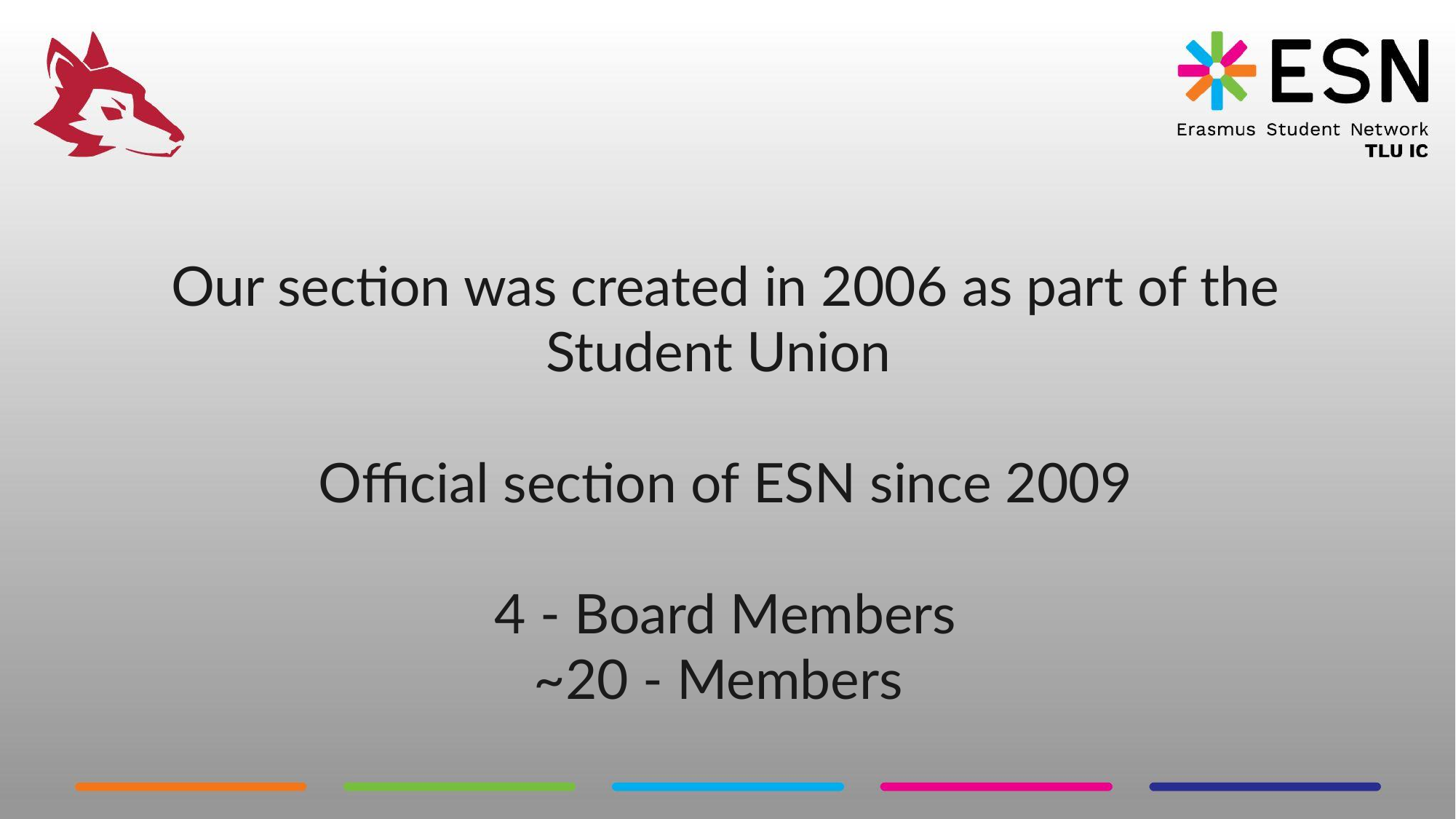

# Our section was created in 2006 as part of the Student Union Official section of ESN since 2009 4 - Board Members
~20 - Members